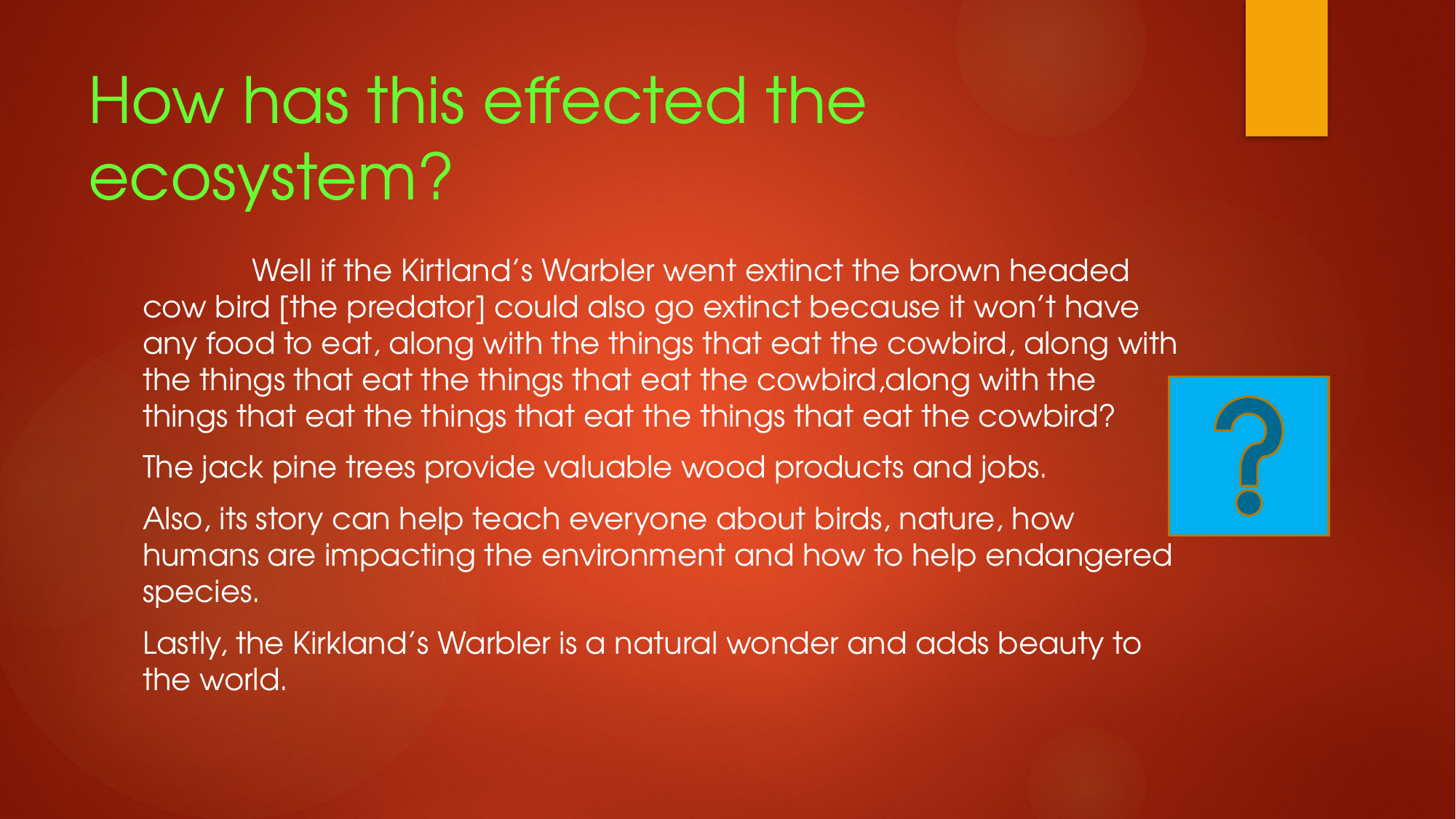

# How has this effected the ecosystem?
	Well if the Kirtland’s Warbler went extinct the brown headed cow bird [the predator] could also go extinct because it won’t have any food to eat, along with the things that eat the cowbird, along with the things that eat the things that eat the cowbird,along with the things that eat the things that eat the things that eat the cowbird?
The jack pine trees provide valuable wood products and jobs.
Also, its story can help teach everyone about birds, nature, how humans are impacting the environment and how to help endangered species.
Lastly, the Kirkland’s Warbler is a natural wonder and adds beauty to the world.